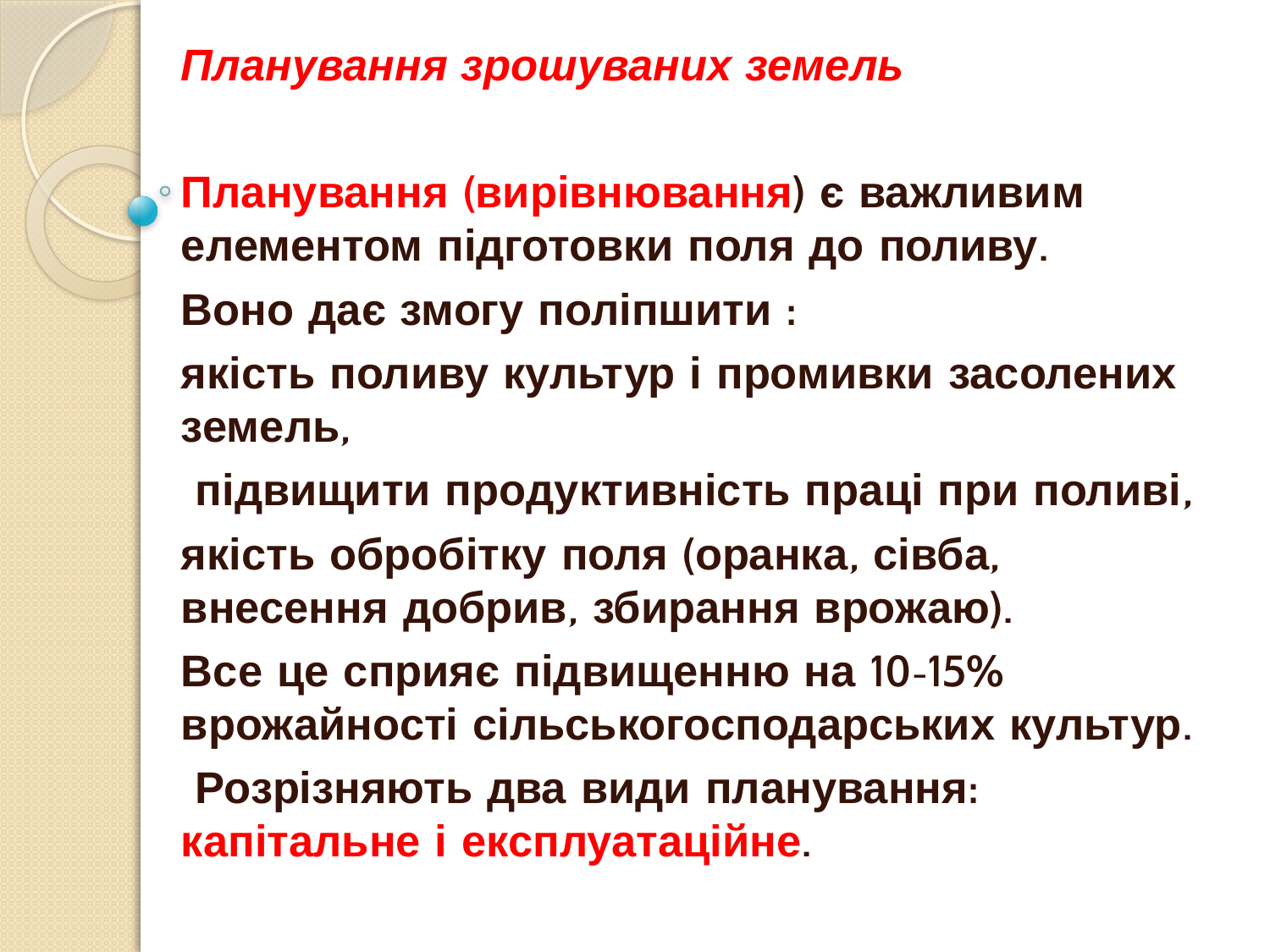

Планування зрошуваних земель

Планування (вирівнювання) є важливим елементом підготовки поля до поливу.
Воно дає змогу поліпшити :
якість поливу культур і промивки засолених земель,
 підвищити продуктивність праці при поливі,
якість обробітку поля (оранка, сівба, внесення добрив, збирання врожаю).
Все це сприяє підвищенню на 10-15% врожайності сільськогосподарських культур.
 Розрізняють два види планування: капітальне і експлуатаційне.